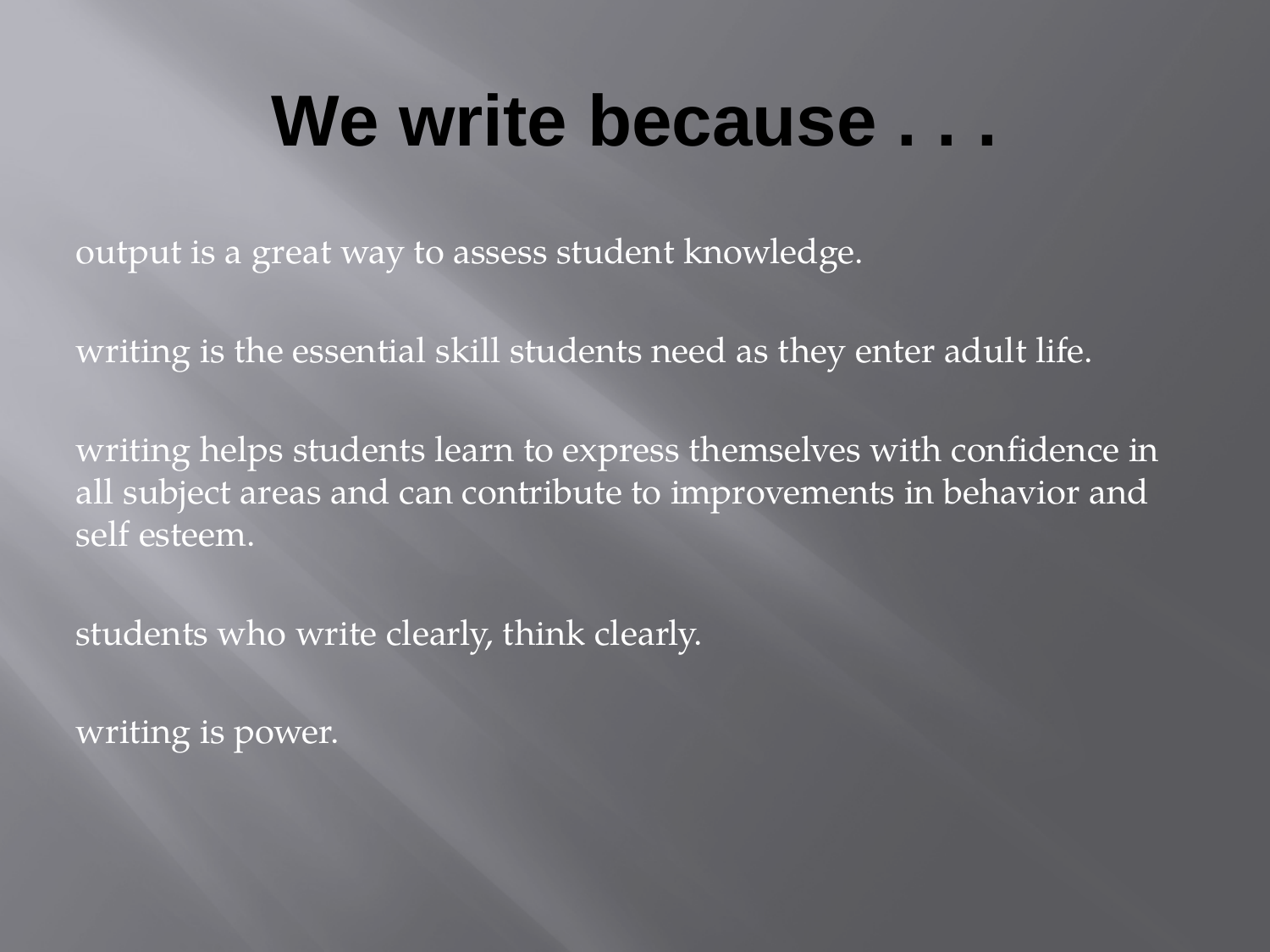

# We write because . . .
output is a great way to assess student knowledge.

writing is the essential skill students need as they enter adult life.

writing helps students learn to express themselves with confidence in all subject areas and can contribute to improvements in behavior and self esteem.

students who write clearly, think clearly.

writing is power.